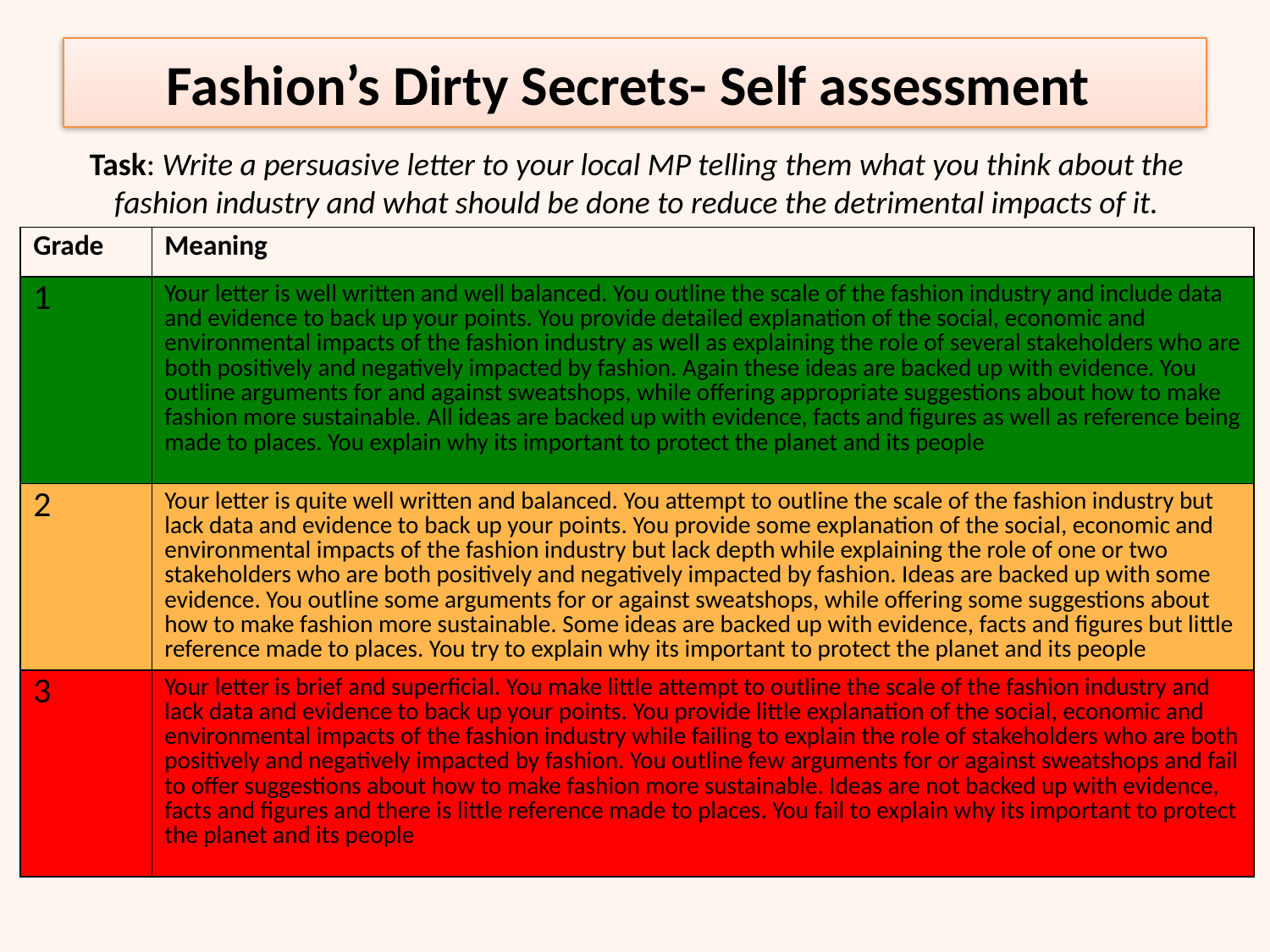

# Fashion’s Dirty Secrets- Self assessment
Task: Write a persuasive letter to your local MP telling them what you think about the fashion industry and what should be done to reduce the detrimental impacts of it.
| Grade | Meaning |
| --- | --- |
| 1 | Your letter is well written and well balanced. You outline the scale of the fashion industry and include data and evidence to back up your points. You provide detailed explanation of the social, economic and environmental impacts of the fashion industry as well as explaining the role of several stakeholders who are both positively and negatively impacted by fashion. Again these ideas are backed up with evidence. You outline arguments for and against sweatshops, while offering appropriate suggestions about how to make fashion more sustainable. All ideas are backed up with evidence, facts and figures as well as reference being made to places. You explain why its important to protect the planet and its people |
| 2 | Your letter is quite well written and balanced. You attempt to outline the scale of the fashion industry but lack data and evidence to back up your points. You provide some explanation of the social, economic and environmental impacts of the fashion industry but lack depth while explaining the role of one or two stakeholders who are both positively and negatively impacted by fashion. Ideas are backed up with some evidence. You outline some arguments for or against sweatshops, while offering some suggestions about how to make fashion more sustainable. Some ideas are backed up with evidence, facts and figures but little reference made to places. You try to explain why its important to protect the planet and its people |
| 3 | Your letter is brief and superficial. You make little attempt to outline the scale of the fashion industry and lack data and evidence to back up your points. You provide little explanation of the social, economic and environmental impacts of the fashion industry while failing to explain the role of stakeholders who are both positively and negatively impacted by fashion. You outline few arguments for or against sweatshops and fail to offer suggestions about how to make fashion more sustainable. Ideas are not backed up with evidence, facts and figures and there is little reference made to places. You fail to explain why its important to protect the planet and its people |